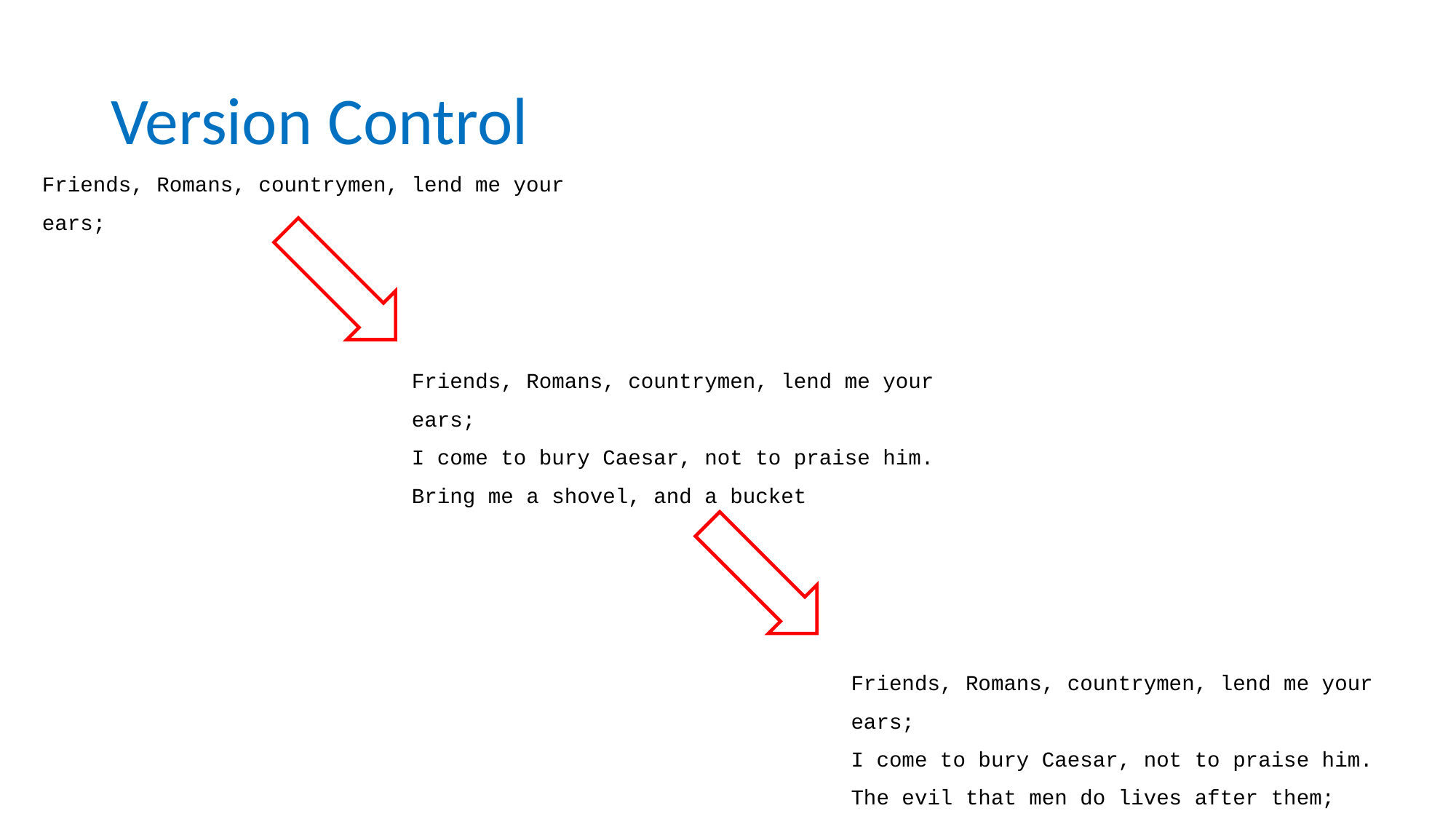

# Version Control
Friends, Romans, countrymen, lend me your ears;

Friends, Romans, countrymen, lend me your ears;
I come to bury Caesar, not to praise him.
Bring me a shovel, and a bucket

Friends, Romans, countrymen, lend me your ears;
I come to bury Caesar, not to praise him.
The evil that men do lives after them;
The good is oft interred with their bones;